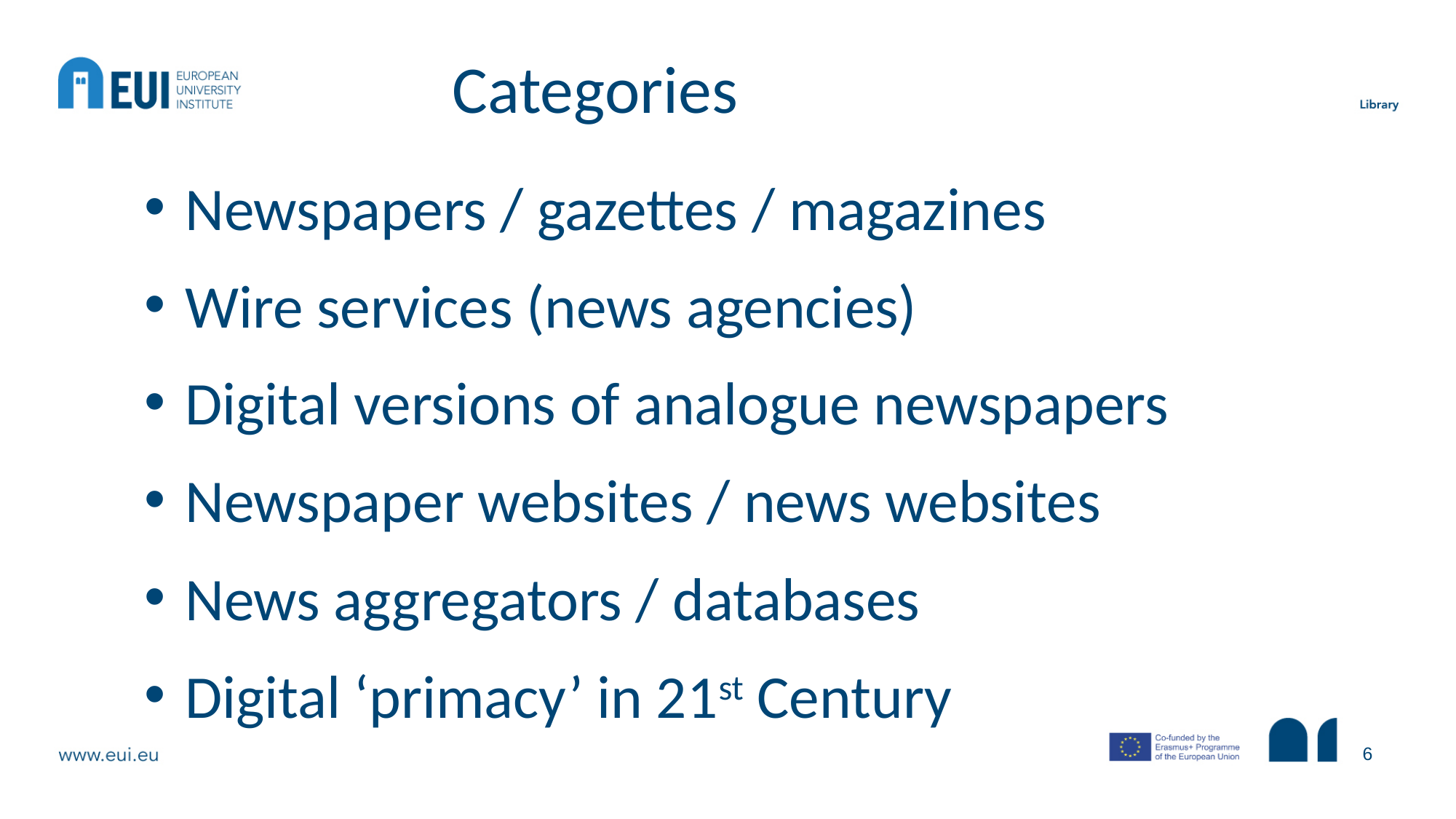

# Categories
 Newspapers / gazettes / magazines
 Wire services (news agencies)
 Digital versions of analogue newspapers
 Newspaper websites / news websites
 News aggregators / databases
 Digital ‘primacy’ in 21st Century
6